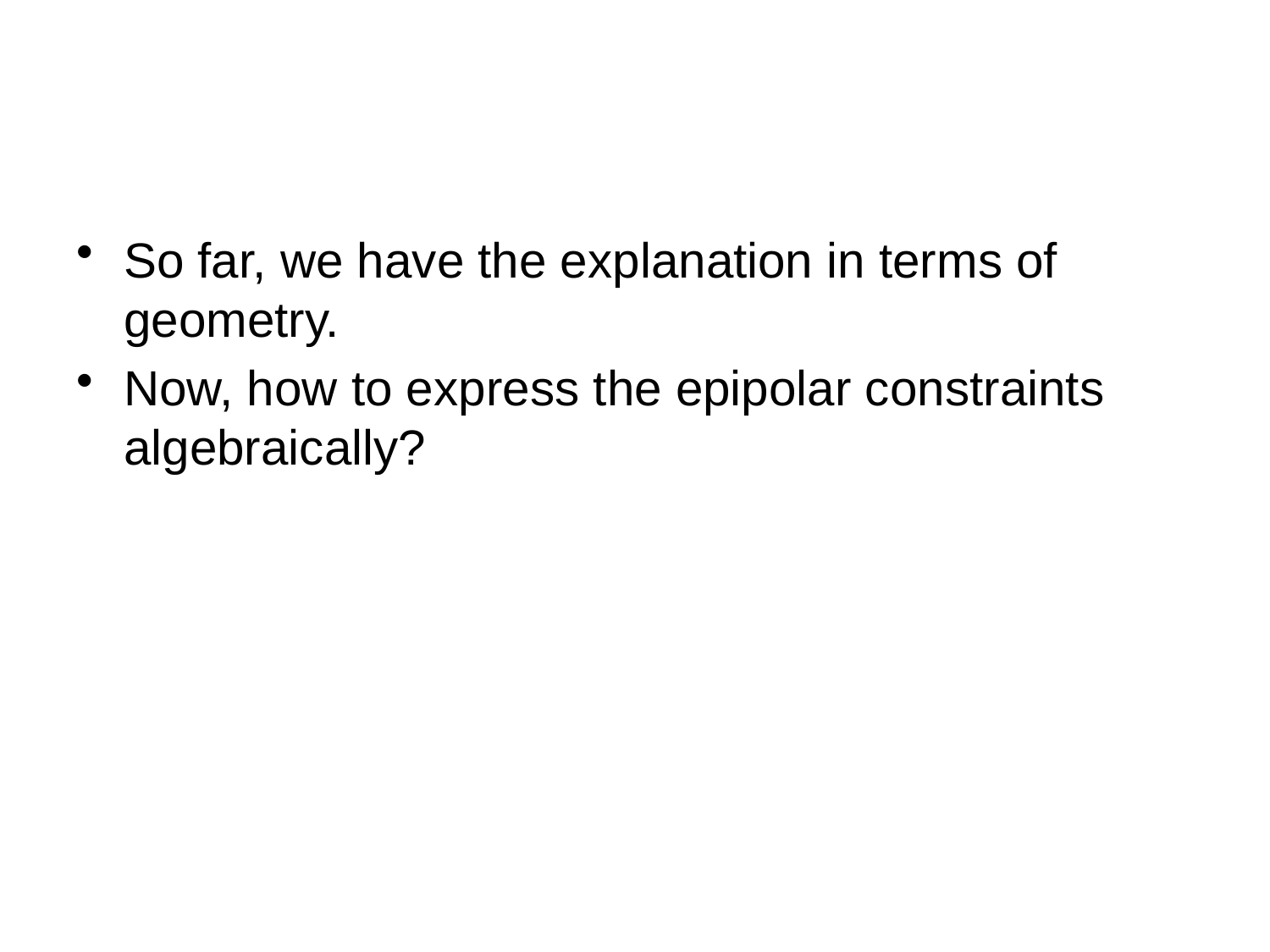

#
So far, we have the explanation in terms of geometry.
Now, how to express the epipolar constraints algebraically?